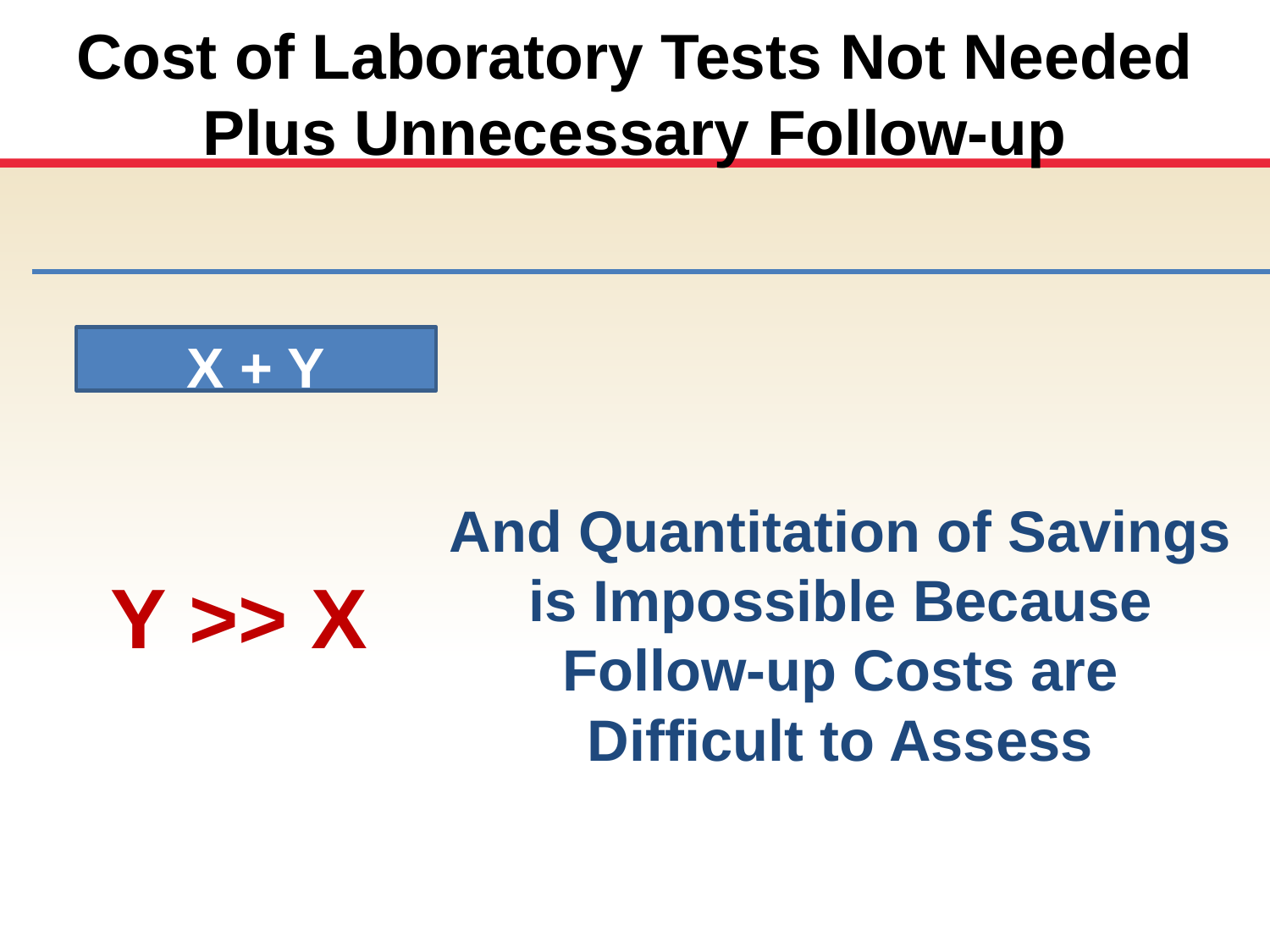

Cost of Laboratory Tests Not Needed Plus Unnecessary Follow-up
X + Y

And Quantitation of Savings
is Impossible Because Follow-up Costs are Difficult to Assess
Y ˃˃ X